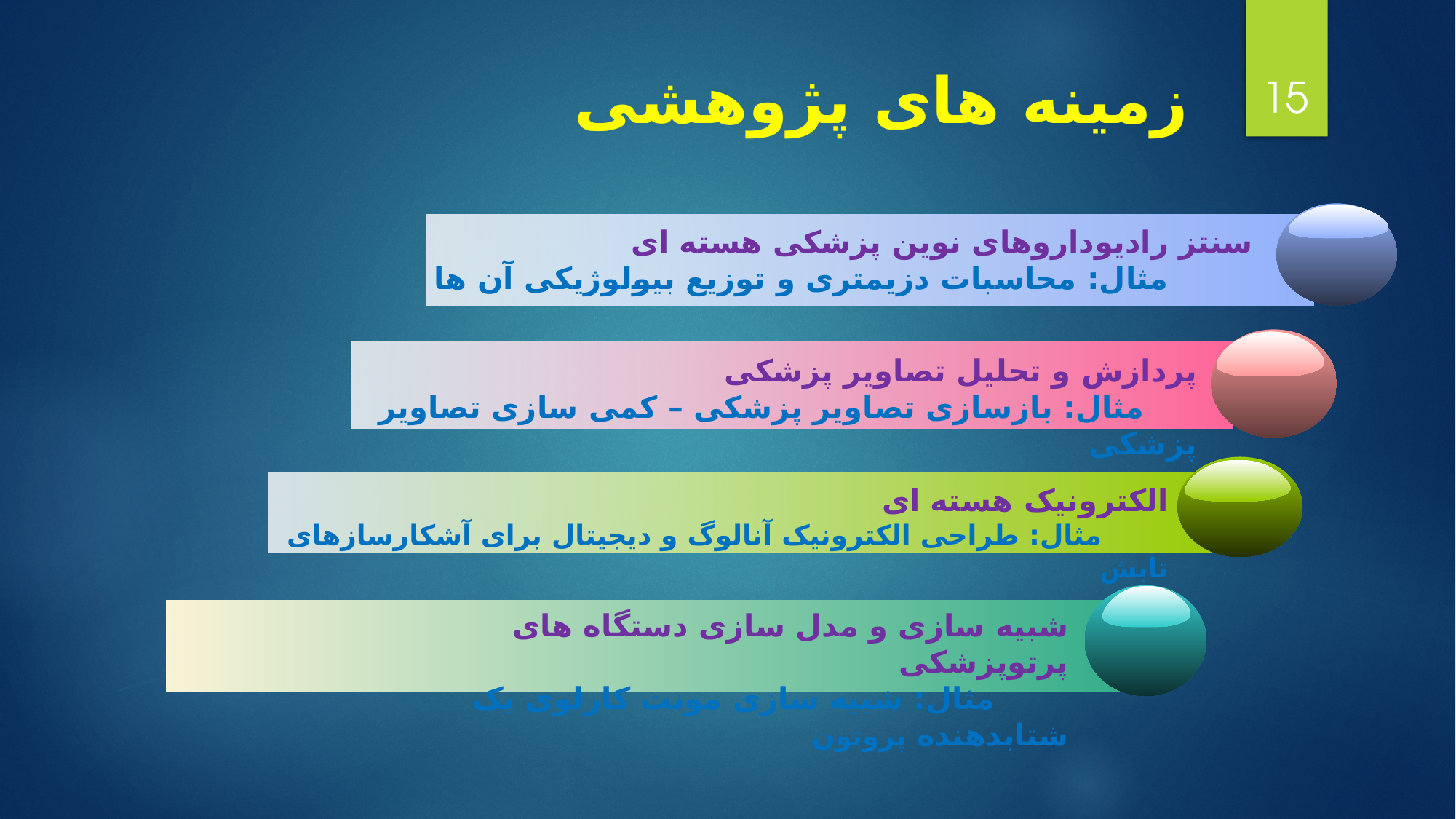

15
# زمینه های پژوهشی

سنتز رادیوداروهای نوین پزشکی هسته ای
        مثال: محاسبات دزیمتری و توزیع بیولوژیکی آن ها

پردازش و تحلیل تصاویر پزشکی
     مثال: بازسازی تصاویر پزشکی – کمی سازی تصاویر پزشکی

الکترونیک هسته ای
       مثال: طراحی الکترونیک آنالوگ و دیجیتال برای آشکارسازهای تابش

شبیه سازی و مدل سازی دستگاه های پرتوپزشکی
       مثال: شبیه سازی مونت کارلوی یک شتابدهنده پروتون